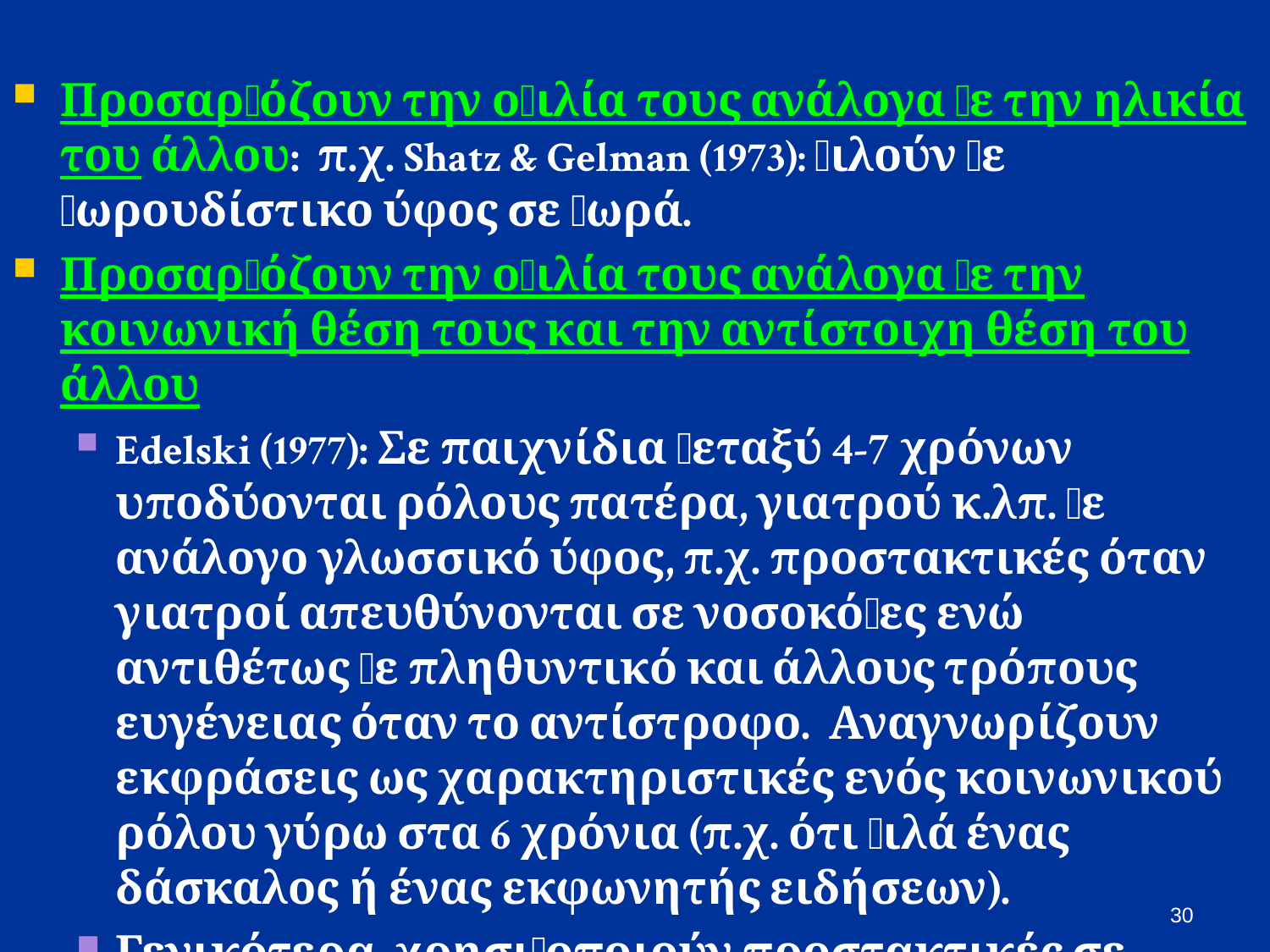

Προσαρμόζουν την ομιλία τους ανάλογα με την ηλικία του άλλου:  π.χ. Shatz & Gelman (1973): μιλούν με μωρουδίστικο ύφος σε μωρά.
Προσαρμόζουν την ομιλία τους ανάλογα με την κοινωνική θέση τους και την αντίστοιχη θέση του άλλου
Edelski (1977): Σε παιχνίδια μεταξύ 4-7 χρόνων υποδύονται ρόλους πατέρα, γιατρού κ.λπ. με ανάλογο γλωσσικό ύφος, π.χ. προστακτικές όταν γιατροί απευθύνονται σε νοσοκόμες ενώ αντιθέτως με πληθυντικό και άλλους τρόπους ευγένειας όταν το αντίστροφο.  Αναγνωρίζουν εκφράσεις ως χαρακτηριστικές ενός κοινωνικού ρόλου γύρω στα 6 χρόνια (π.χ. ότι μιλά ένας δάσκαλος ή ένας εκφωνητής ειδήσεων).
Γενικότερα, χρησιμοποιούν προστακτικές σε υφιστάμενους από τα δυόμισι χρόνια (Corsaro 1979).

30